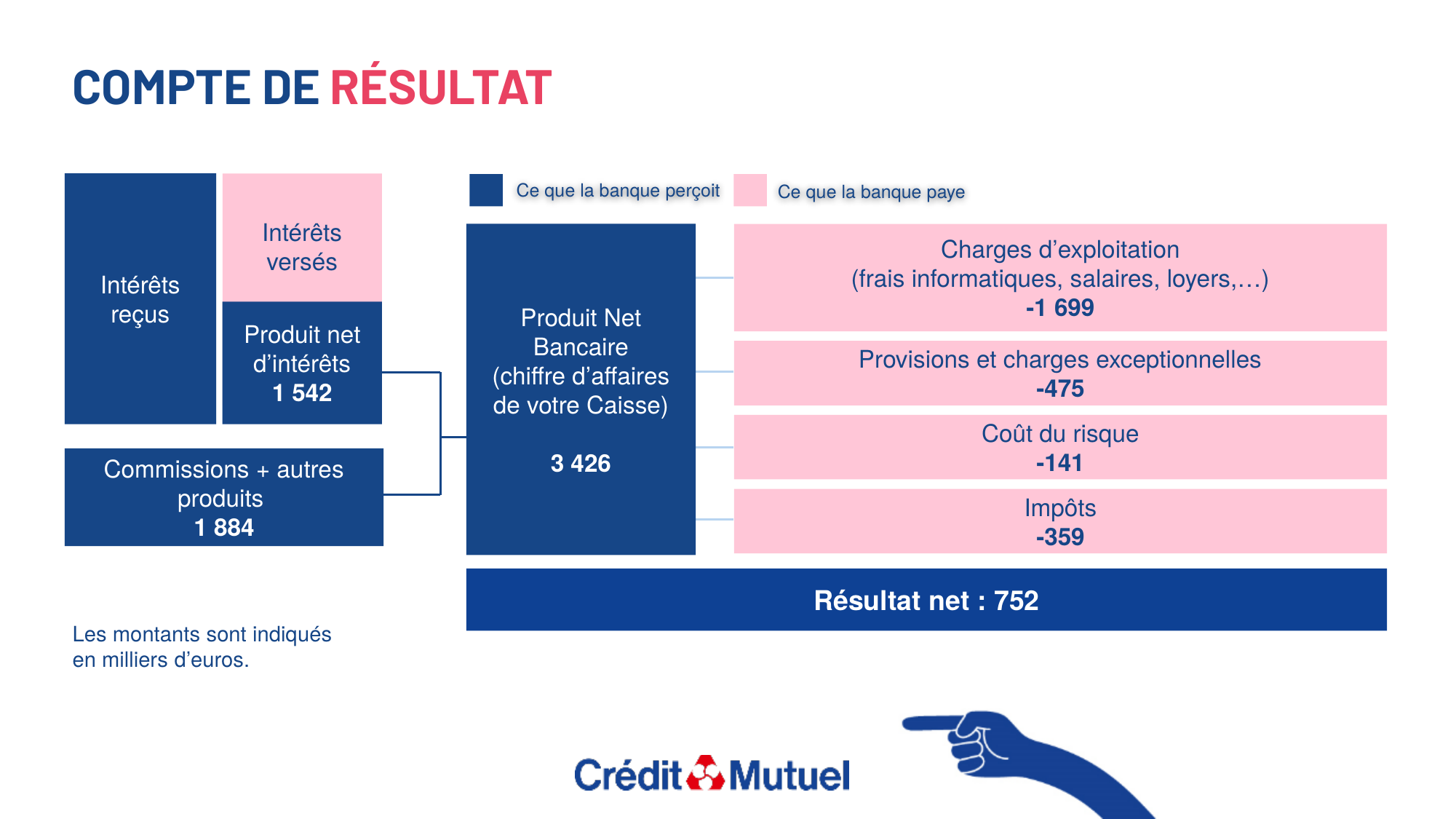

COMPTE DE RÉSULTAT

Intérêts reçus
Intérêts versés

Ce que la banque perçoit

Ce que la banque paye
Produit Net Bancaire
(chiffre d’affaires de votre Caisse)

3 426
Charges d’exploitation
(frais informatiques, salaires, loyers,…)
-1 699
Produit net d’intérêts
1 542
Provisions et charges exceptionnelles
-475
Coût du risque
-141
Commissions + autres produits
1 884
Impôts
-359
Résultat net : 752
Les montants sont indiqués
en milliers d’euros.